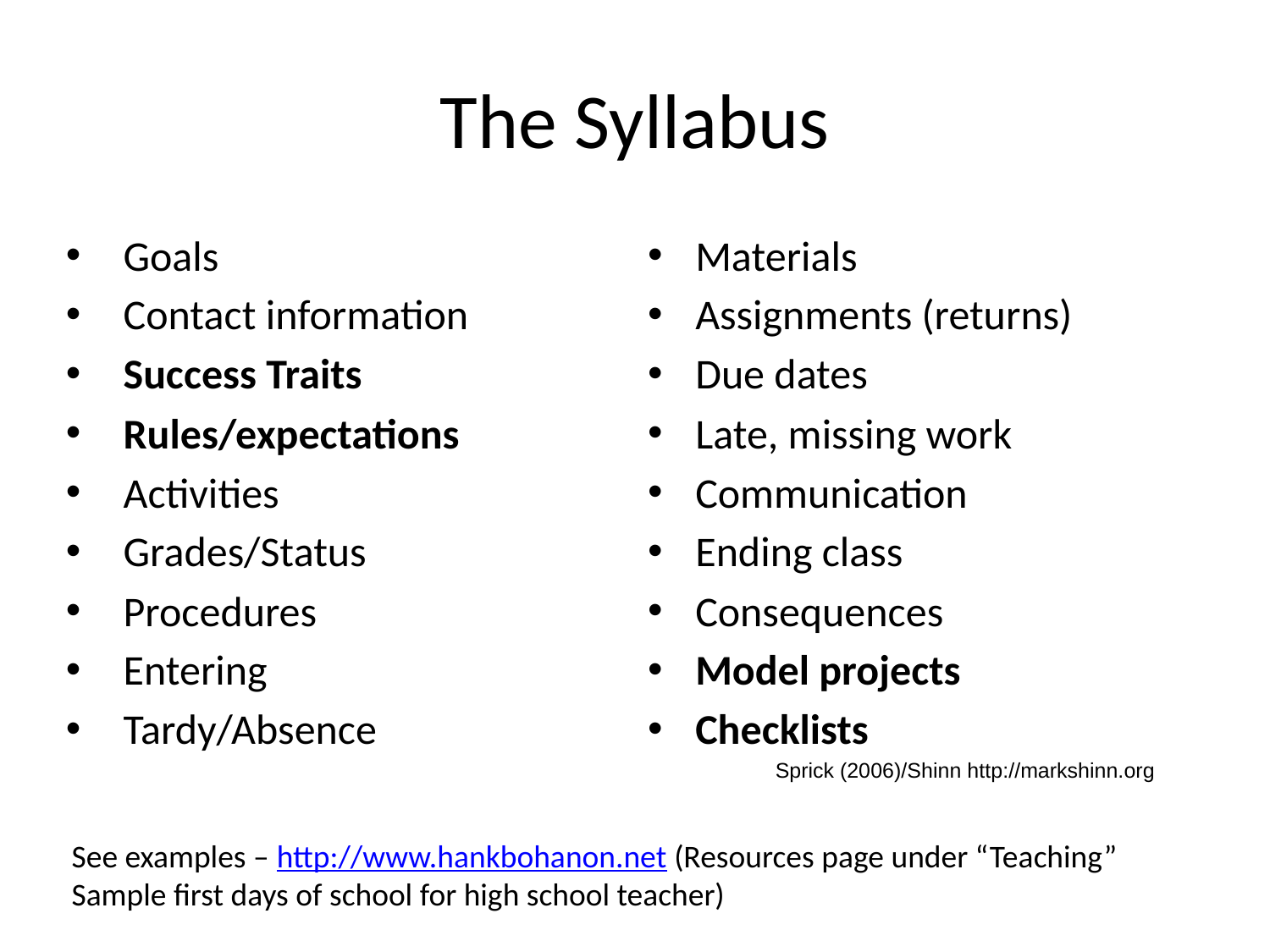

# The Syllabus
 Goals
 Contact information
 Success Traits
 Rules/expectations
 Activities
 Grades/Status
 Procedures
 Entering
 Tardy/Absence

Materials
Assignments (returns)
Due dates
Late, missing work
Communication
Ending class
Consequences
Model projects
Checklists
Sprick (2006)/Shinn http://markshinn.org
See examples – http://www.hankbohanon.net (Resources page under “Teaching”
Sample first days of school for high school teacher)